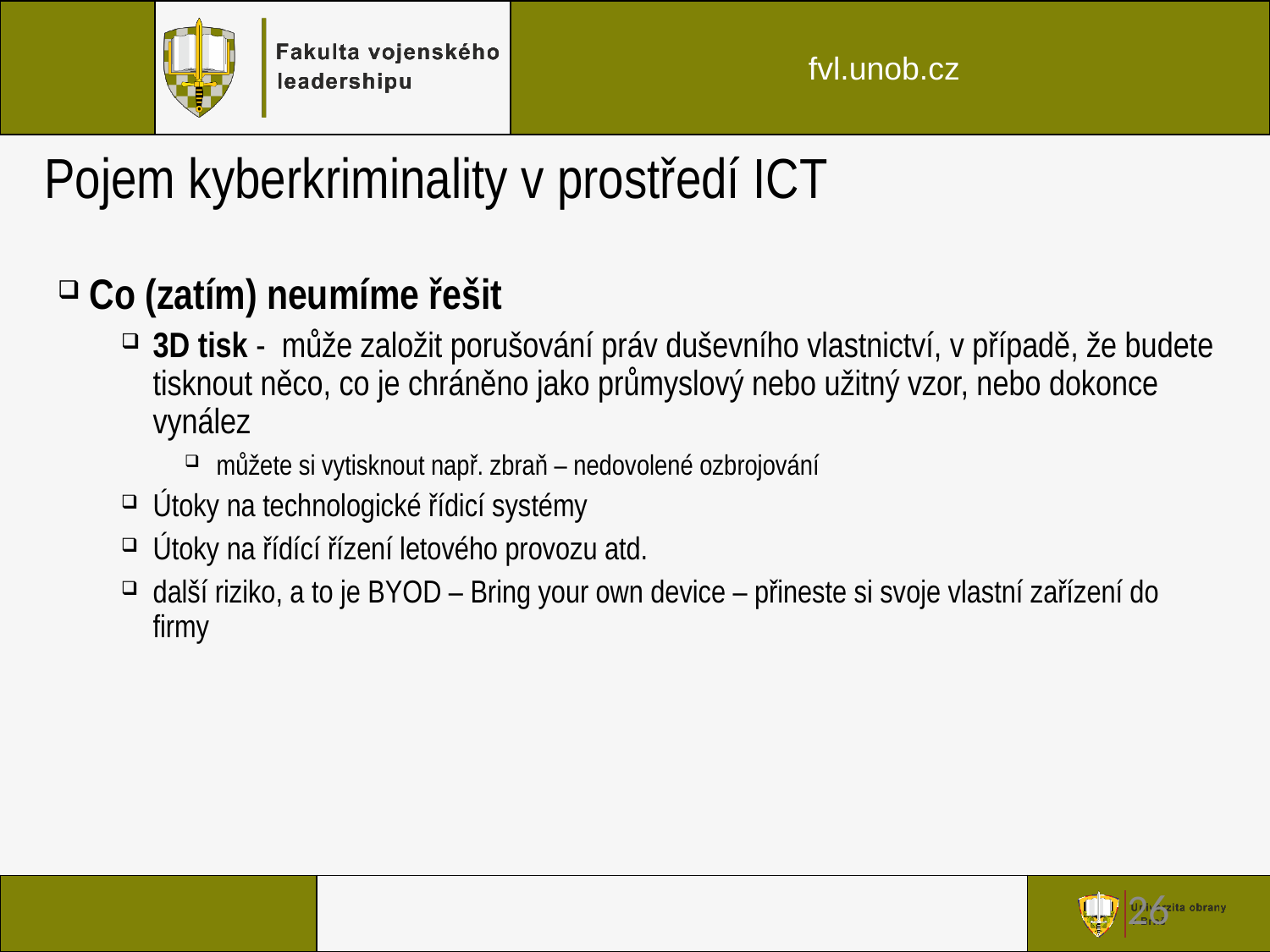

26
# Pojem kyberkriminality v prostředí ICT
Co (zatím) neumíme řešit
3D tisk -  může založit porušování práv duševního vlastnictví, v případě, že budete tisknout něco, co je chráněno jako průmyslový nebo užitný vzor, nebo dokonce vynález
můžete si vytisknout např. zbraň – nedovolené ozbrojování
Útoky na technologické řídicí systémy
Útoky na řídící řízení letového provozu atd.
další riziko, a to je BYOD – Bring your own device – přineste si svoje vlastní zařízení do firmy